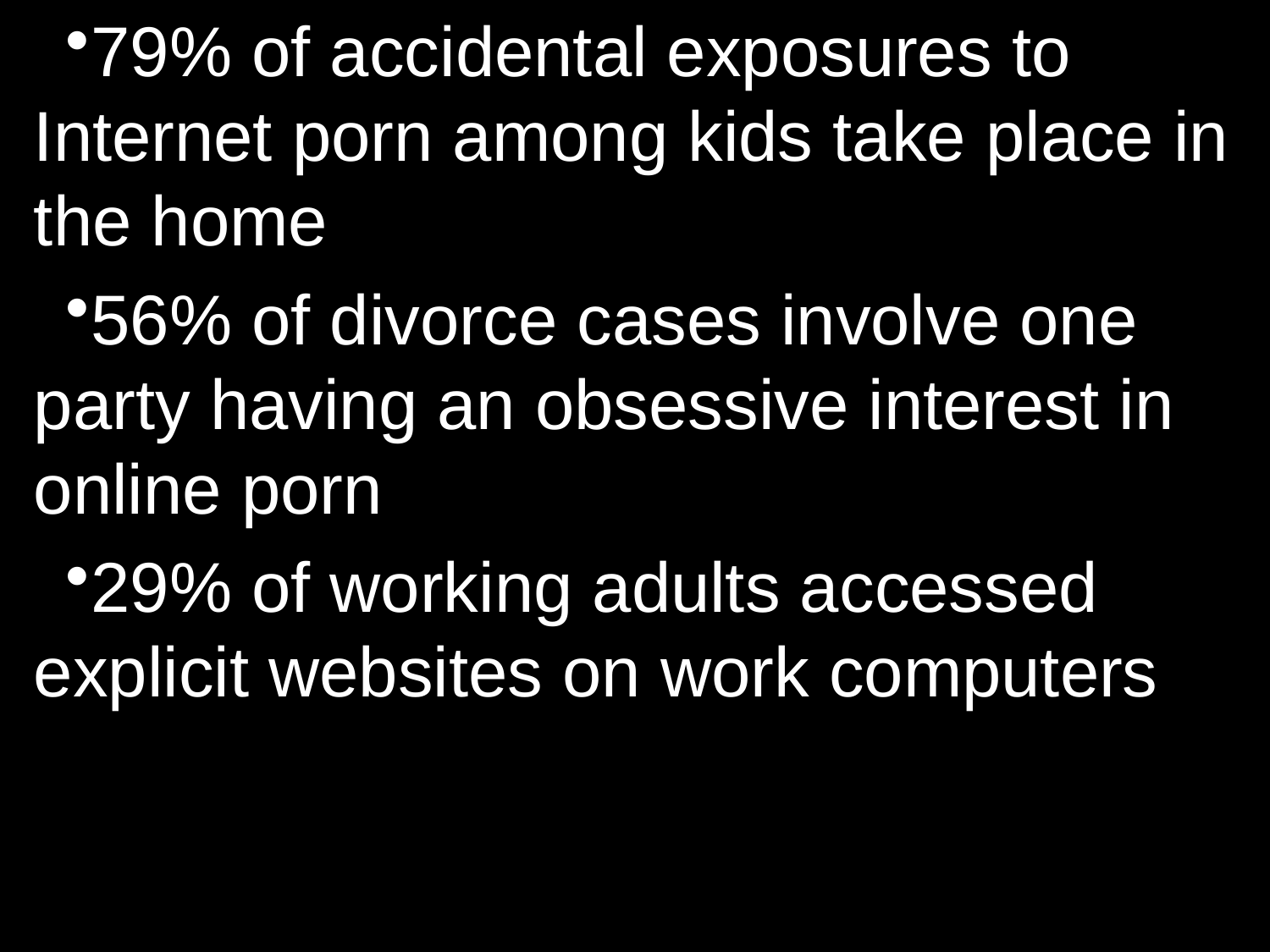

79% of accidental exposures to Internet porn among kids take place in the home
56% of divorce cases involve one party having an obsessive interest in online porn
29% of working adults accessed explicit websites on work computers